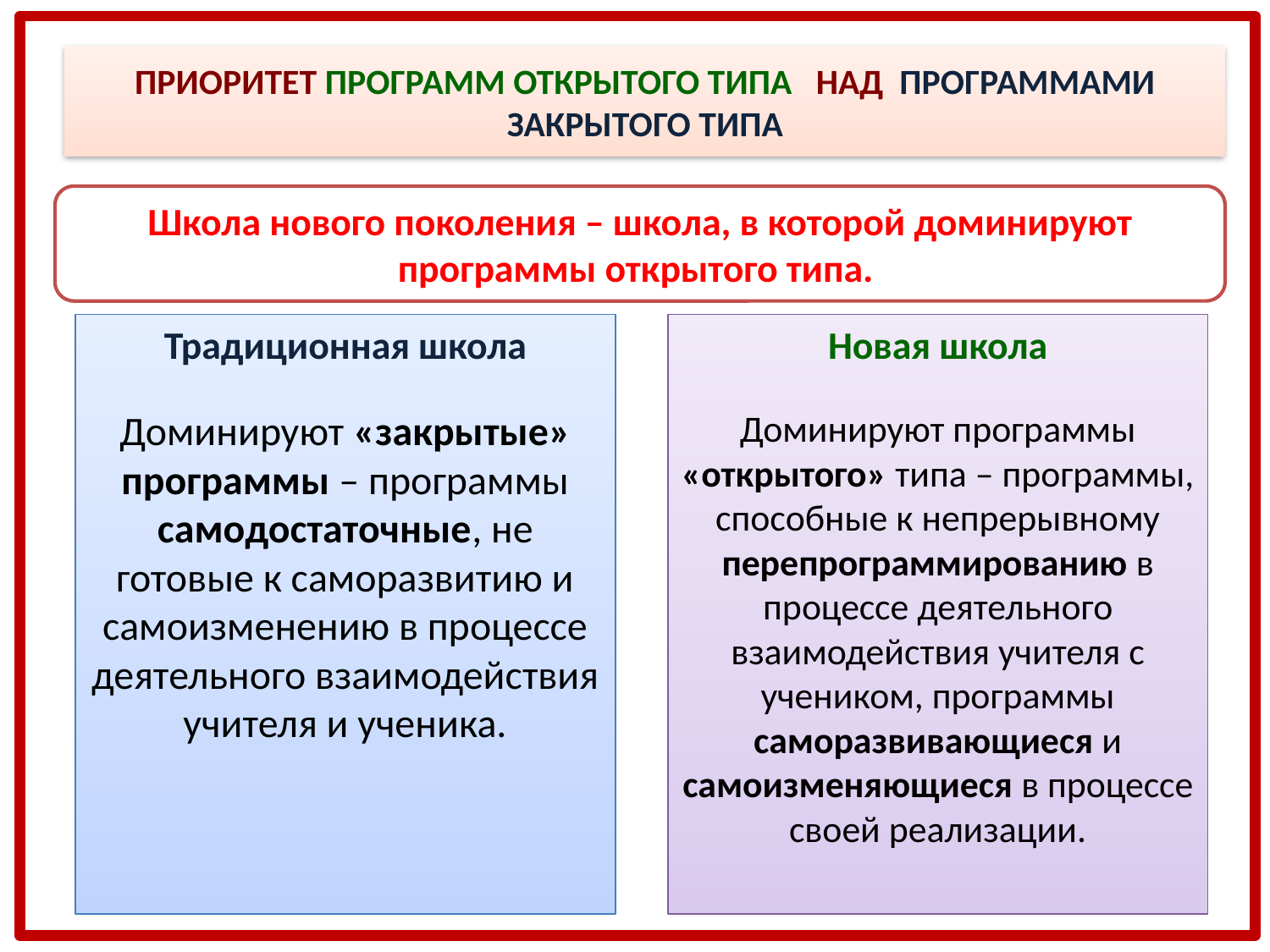

ПРИОРИТЕТ ПРОГРАММ ОТКРЫТОГО ТИПА   НАД  ПРОГРАММАМИ ЗАКРЫТОГО ТИПА
Школа нового поколения – школа, в которой доминируют программы открытого типа.
Традиционная школа

Доминируют «закрытые» программы – программы самодостаточные, не готовые к саморазвитию и самоизменению в процессе деятельного взаимодействия учителя и ученика.

Новая школа

Доминируют программы «открытого» типа – программы, способные к непрерывному перепрограммированию в процессе деятельного взаимодействия учителя с учеником, программы саморазвивающиеся и самоизменяющиеся в процессе своей реализации.